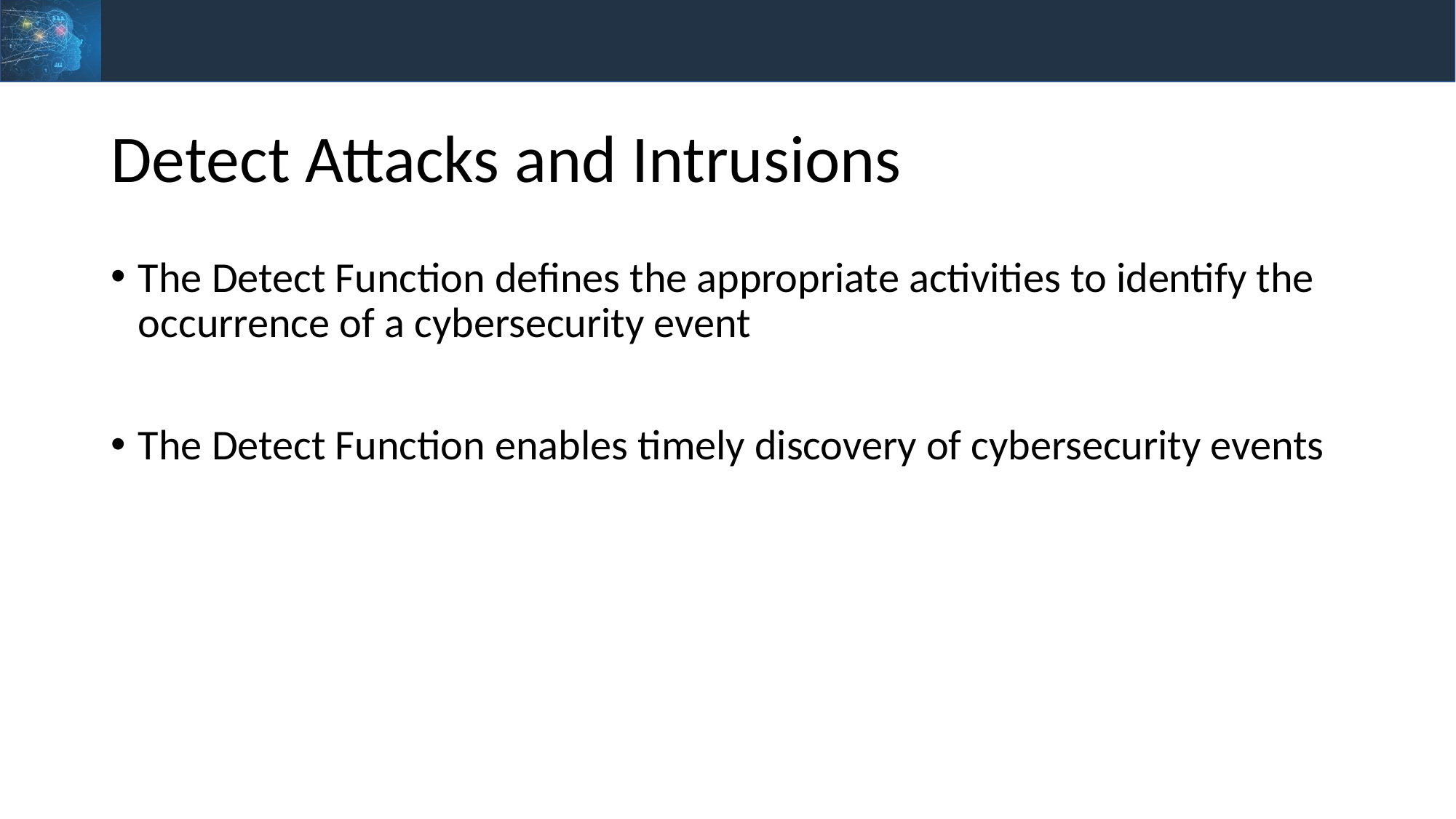

# Detect Attacks and Intrusions
The Detect Function defines the appropriate activities to identify the occurrence of a cybersecurity event

The Detect Function enables timely discovery of cybersecurity events